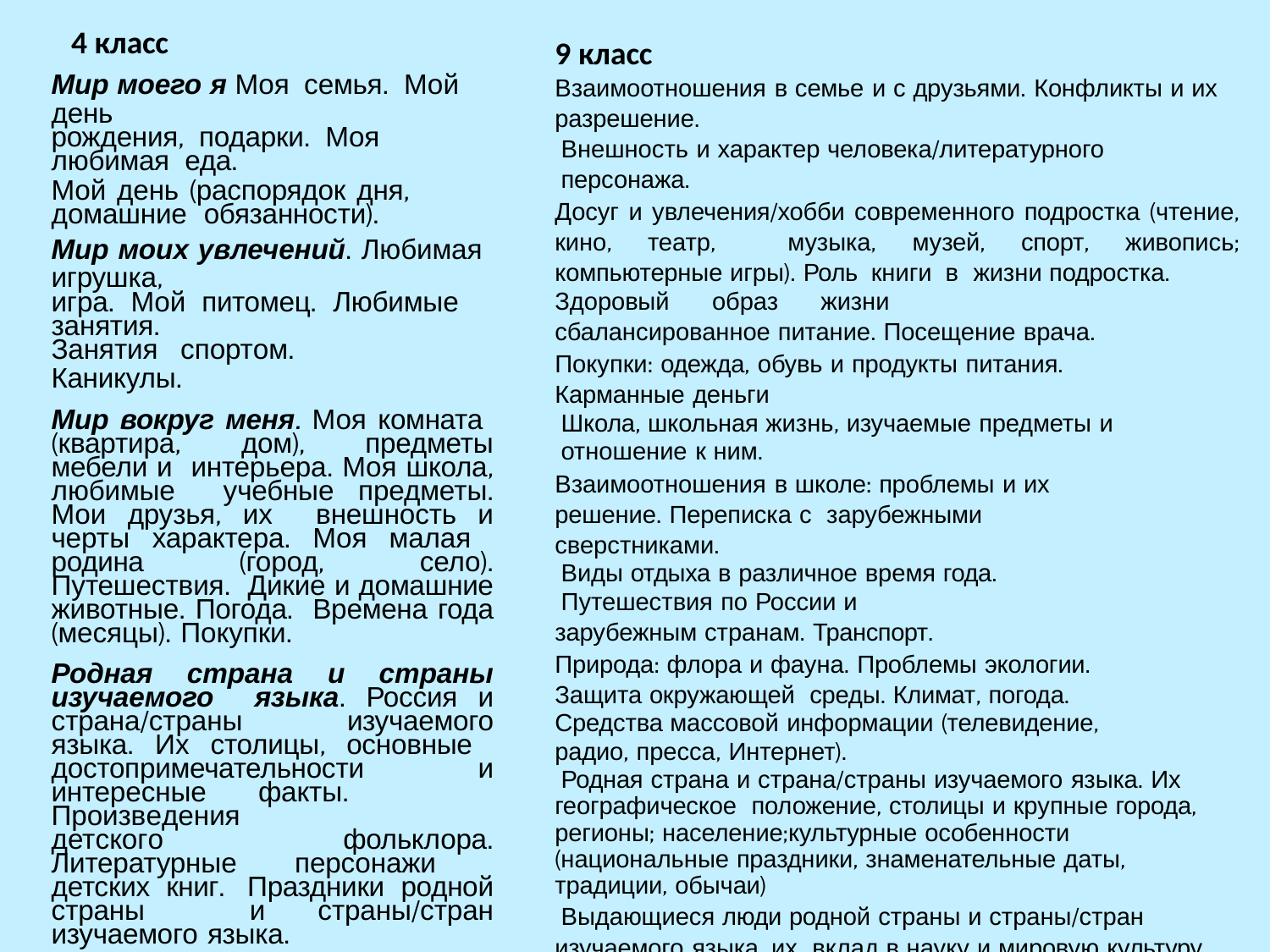

# 4 класс
9 класс
Взаимоотношения в семье и с друзьями. Конфликты и их разрешение.
Внешность и характер человека/литературного персонажа.
Досуг и увлечения/хобби современного подростка (чтение, кино, театр,  музыка, музей, спорт, живопись; компьютерные игры). Роль книги в  жизни подростка.
Здоровый   образ   жизни
сбалансированное питание. Посещение врача.
Покупки: одежда, обувь и продукты питания. Карманные деньги
Школа, школьная жизнь, изучаемые предметы и отношение к ним.
Взаимоотношения в школе: проблемы и их решение. Переписка с  зарубежными сверстниками.
Виды отдыха в различное время года. Путешествия по России и
зарубежным странам. Транспорт.
Природа: флора и фауна. Проблемы экологии. Защита окружающей  среды. Климат, погода.
Средства массовой информации (телевидение, радио, пресса, Интернет).
Родная страна и страна/страны изучаемого языка. Их географическое  положение, столицы и крупные города, регионы; население;культурные особенности  (национальные праздники, знаменательные даты, традиции, обычаи)
Выдающиеся люди родной страны и страны/стран изучаемого языка, их  вклад в науку и мировую культуру
Мир моего я Моя семья. Мой день
рождения, подарки. Моя любимая еда.
Мой день (распорядок дня, домашние  обязанности).
Мир моих увлечений. Любимая игрушка,
игра. Мой питомец. Любимые занятия.
Занятия	спортом.
Каникулы.
Мир вокруг меня. Моя комната  (квартира, дом), предметы мебели и  интерьера. Моя школа, любимые  учебные предметы. Мои друзья, их  внешность и черты характера. Моя малая  родина (город, село). Путешествия.  Дикие и домашние животные. Погода.  Времена года (месяцы). Покупки.
Родная страна и страны изучаемого  языка. Россия и страна/страны  изучаемого языка. Их столицы, основные  достопримечательности и интересные факты.	Произведения	детского  фольклора. Литературные персонажи  детских книг. Праздники родной страны  и страны/стран изучаемого языка.